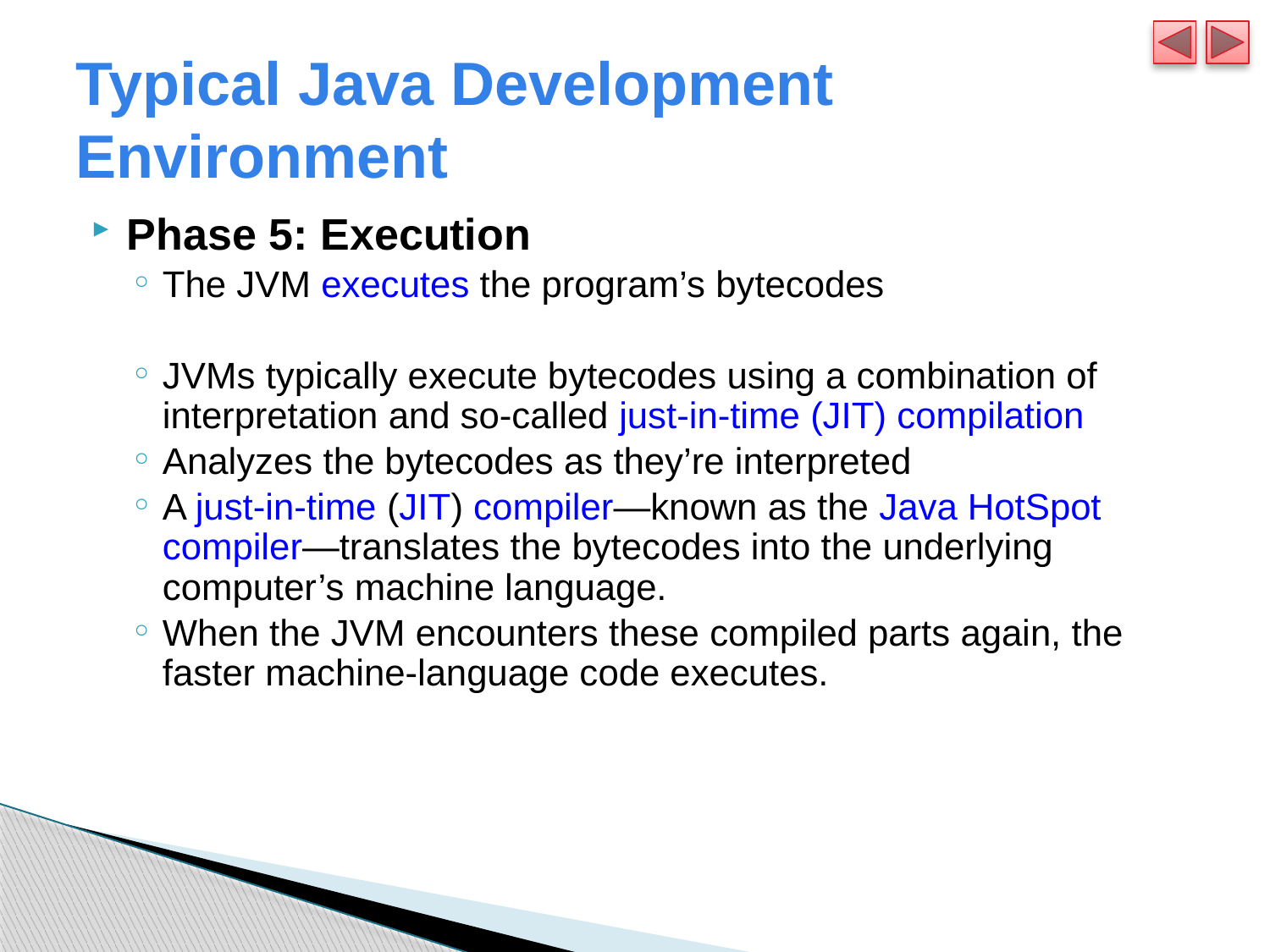

# Typical Java Development Environment
Phase 5: Execution
The JVM executes the program’s bytecodes

JVMs typically execute bytecodes using a combination of interpretation and so-called just-in-time (JIT) compilation
Analyzes the bytecodes as they’re interpreted
A just-in-time (JIT) compiler—known as the Java HotSpot compiler—translates the bytecodes into the underlying computer’s machine language.
When the JVM encounters these compiled parts again, the faster machine-language code executes.